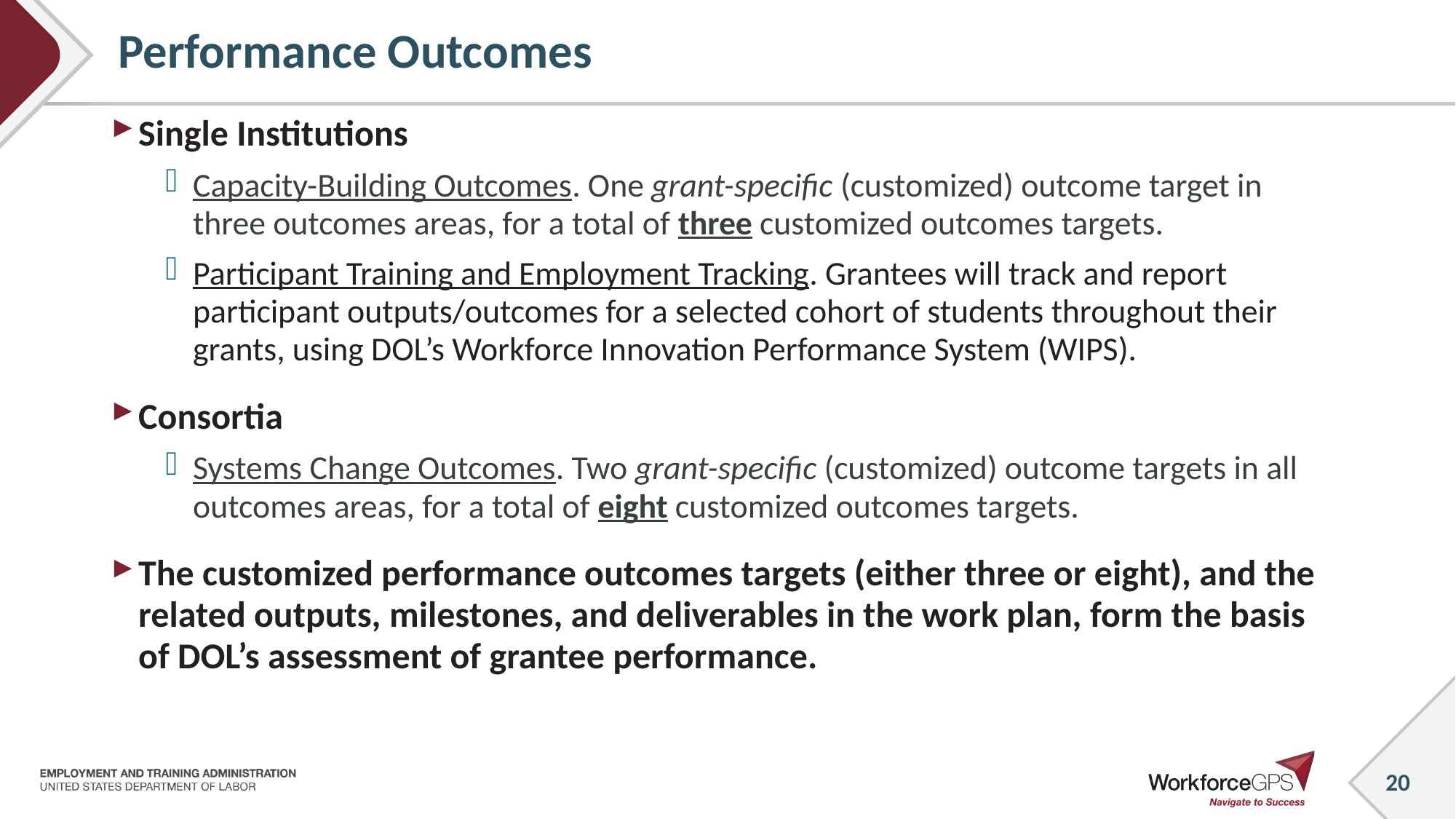

# Performance Outcomes
Single Institutions
Capacity-Building Outcomes. One grant-specific (customized) outcome target in three outcomes areas, for a total of three customized outcomes targets.
Participant Training and Employment Tracking. Grantees will track and report participant outputs/outcomes for a selected cohort of students throughout their grants, using DOL’s Workforce Innovation Performance System (WIPS).
Consortia
Systems Change Outcomes. Two grant-specific (customized) outcome targets in all outcomes areas, for a total of eight customized outcomes targets.
The customized performance outcomes targets (either three or eight), and the related outputs, milestones, and deliverables in the work plan, form the basis of DOL’s assessment of grantee performance.

20